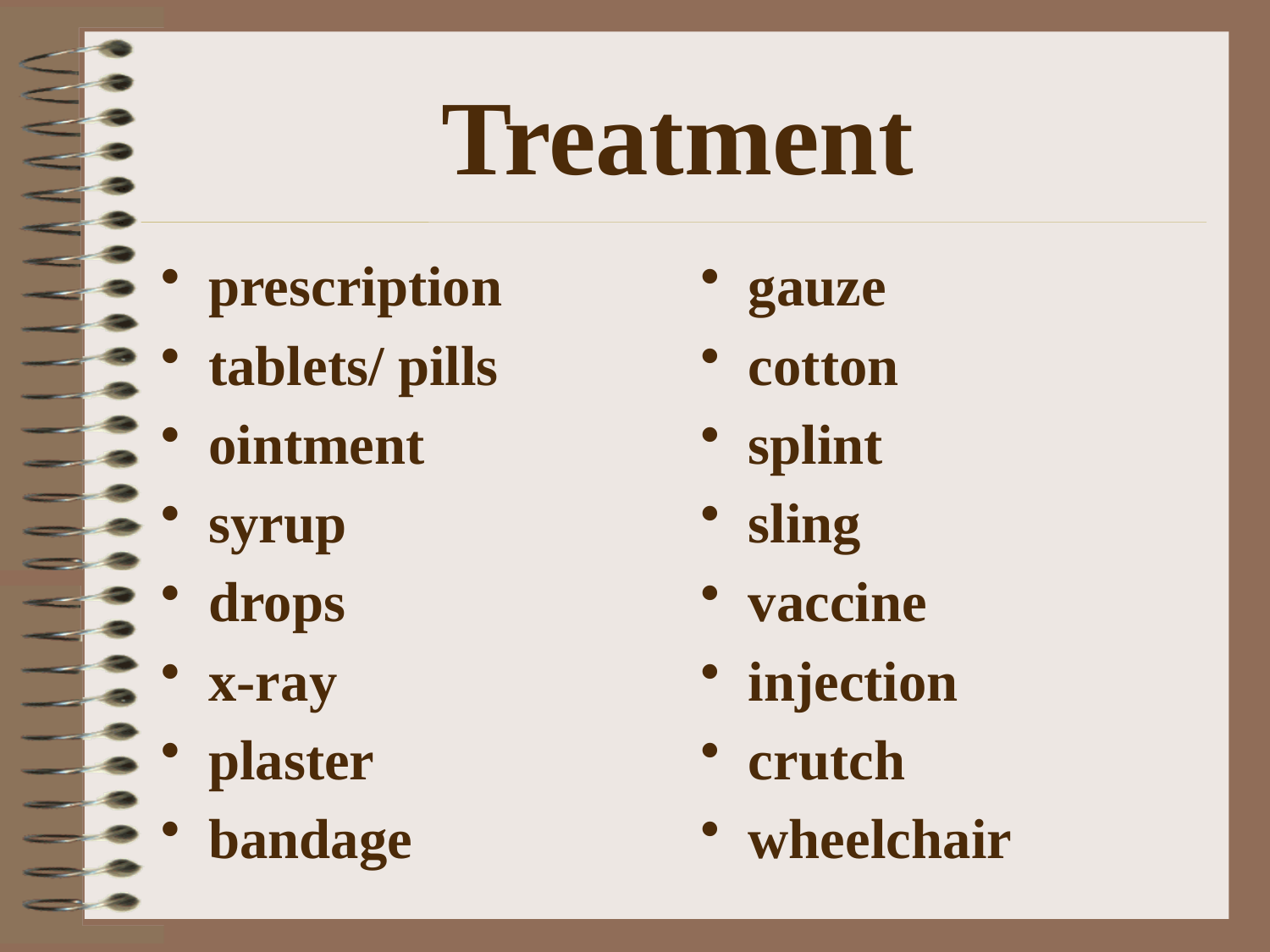

# Treatment
prescription
tablets/ pills
ointment
syrup
drops
x-ray
plaster
bandage

gauze
cotton
splint
sling
vaccine
injection
crutch
wheelchair